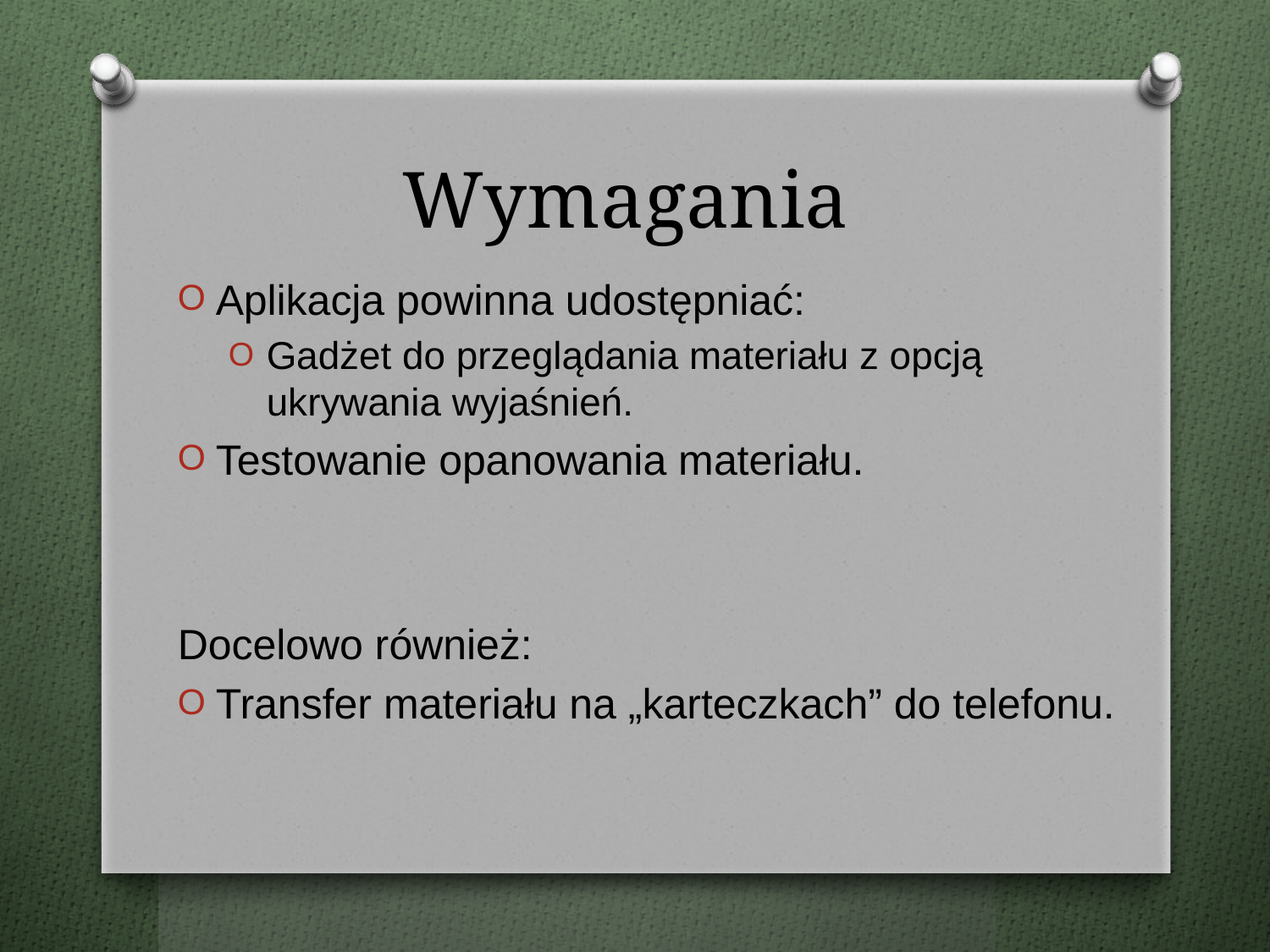

# Wymagania
Aplikacja powinna udostępniać:
Gadżet do przeglądania materiału z opcją ukrywania wyjaśnień.
Testowanie opanowania materiału.

Docelowo również:
Transfer materiału na „karteczkach” do telefonu.